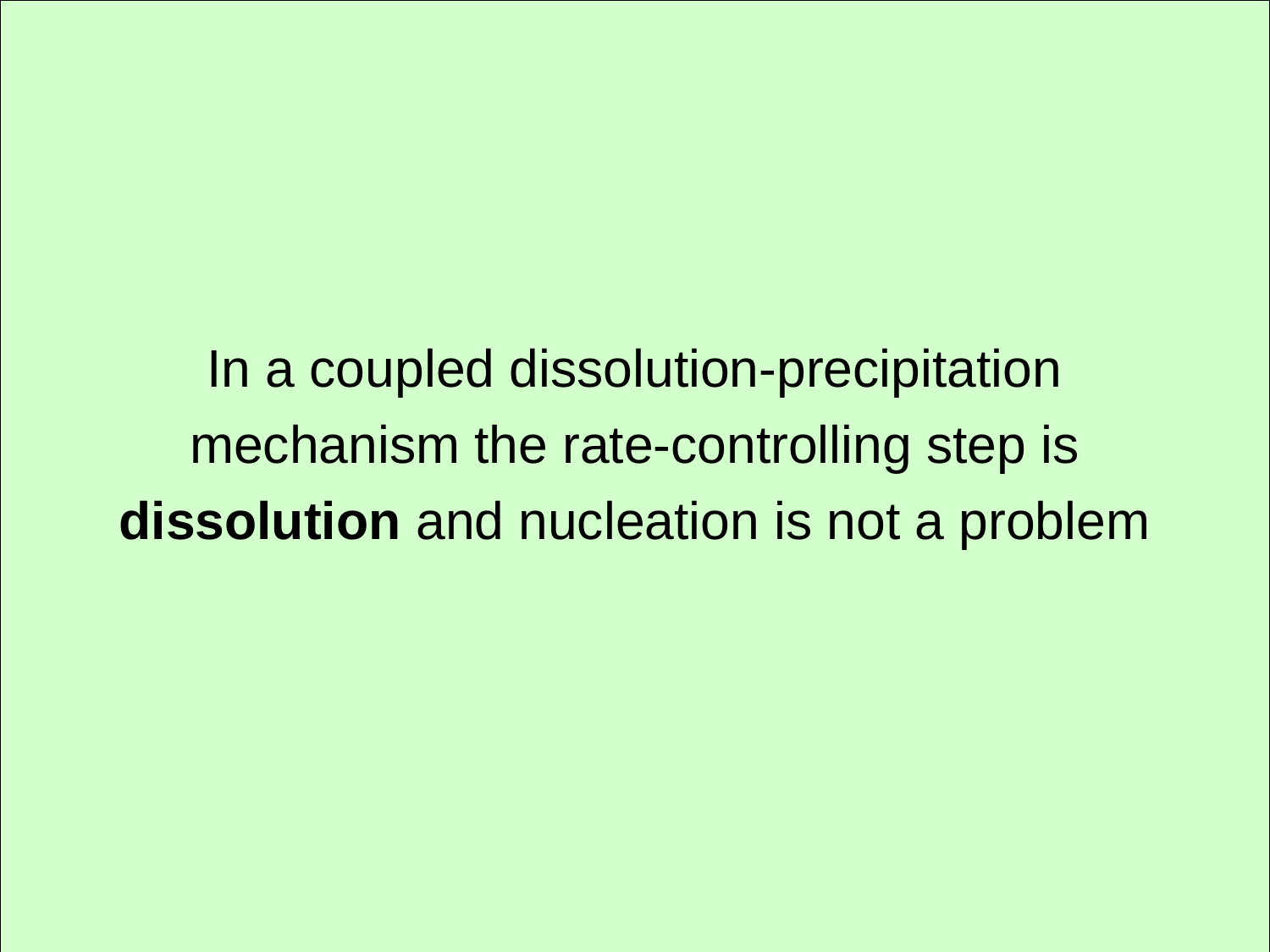

In a coupled dissolution-precipitation mechanism the rate-controlling step is dissolution and nucleation is not a problem